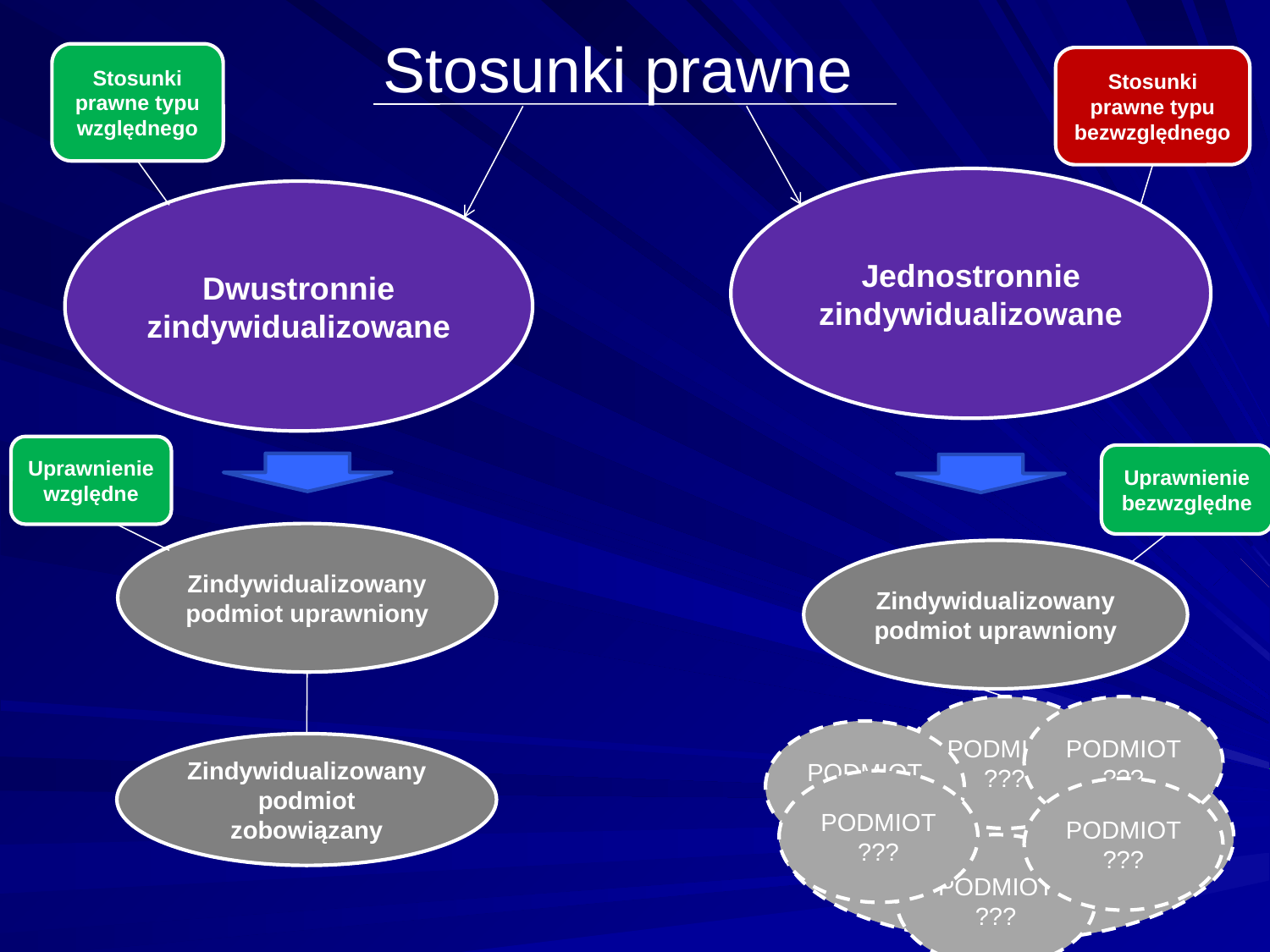

# Stosunki prawne
Stosunki prawne typu względnego
Stosunki prawne typu bezwzględnego
Jednostronnie zindywidualizowane
Dwustronnie zindywidualizowane

Uprawnienie względne
Uprawnienie bezwzględne

Zindywidualizowany podmiot uprawniony

Zindywidualizowany podmiot uprawniony

PODMIOT
???

PODMIOT
???

PODMIOT
???

Zindywidualizowany podmiot zobowiązany

PODMIOT
???

PODMIOT
???

PODMIOT
???